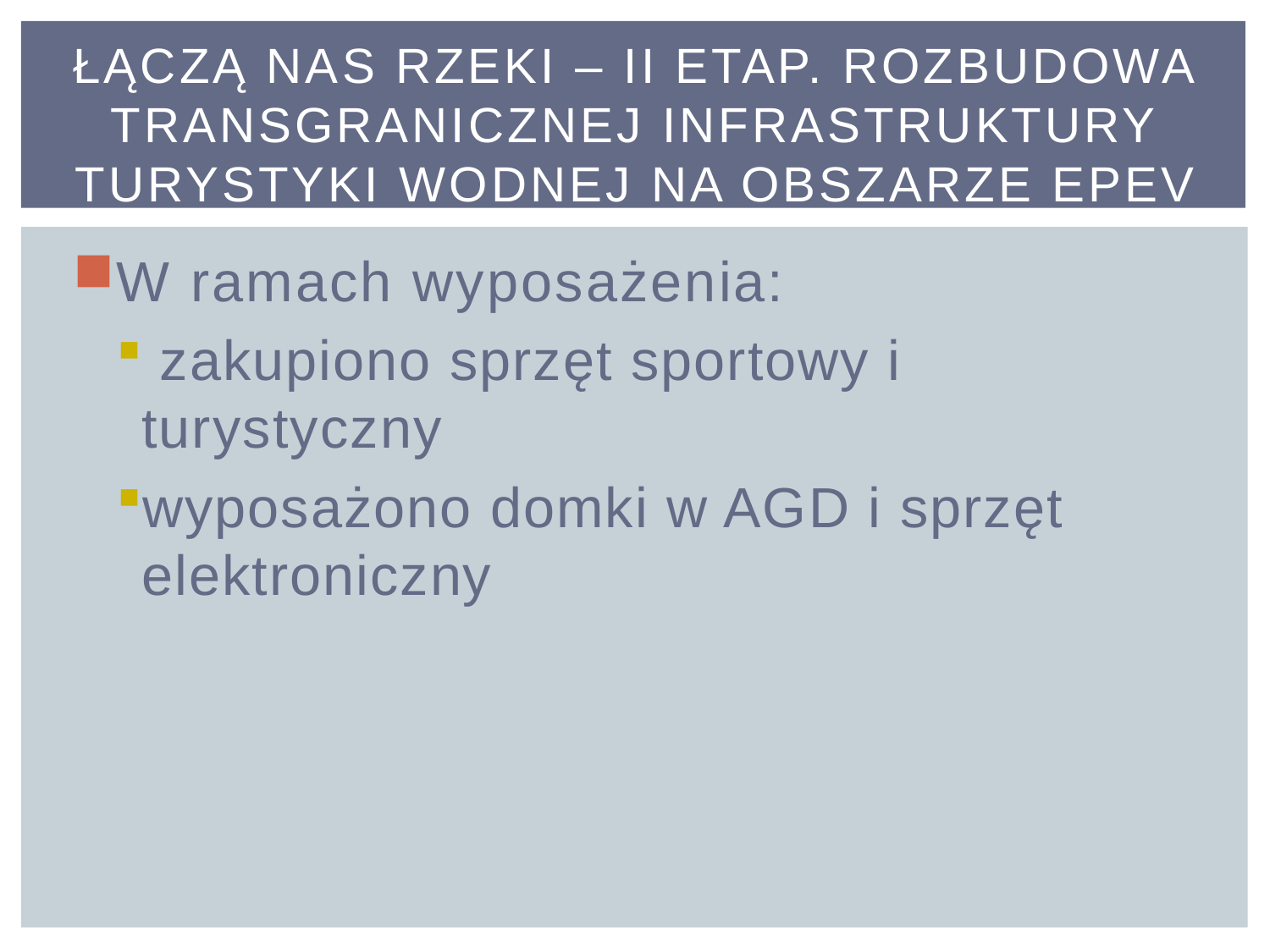

# Łączą nas rzeki – II etap. Rozbudowa transgranicznej infrastruktury turystyki wodnej na obszarze EPEV
W ramach wyposażenia:
 zakupiono sprzęt sportowy i turystyczny
wyposażono domki w AGD i sprzęt elektroniczny